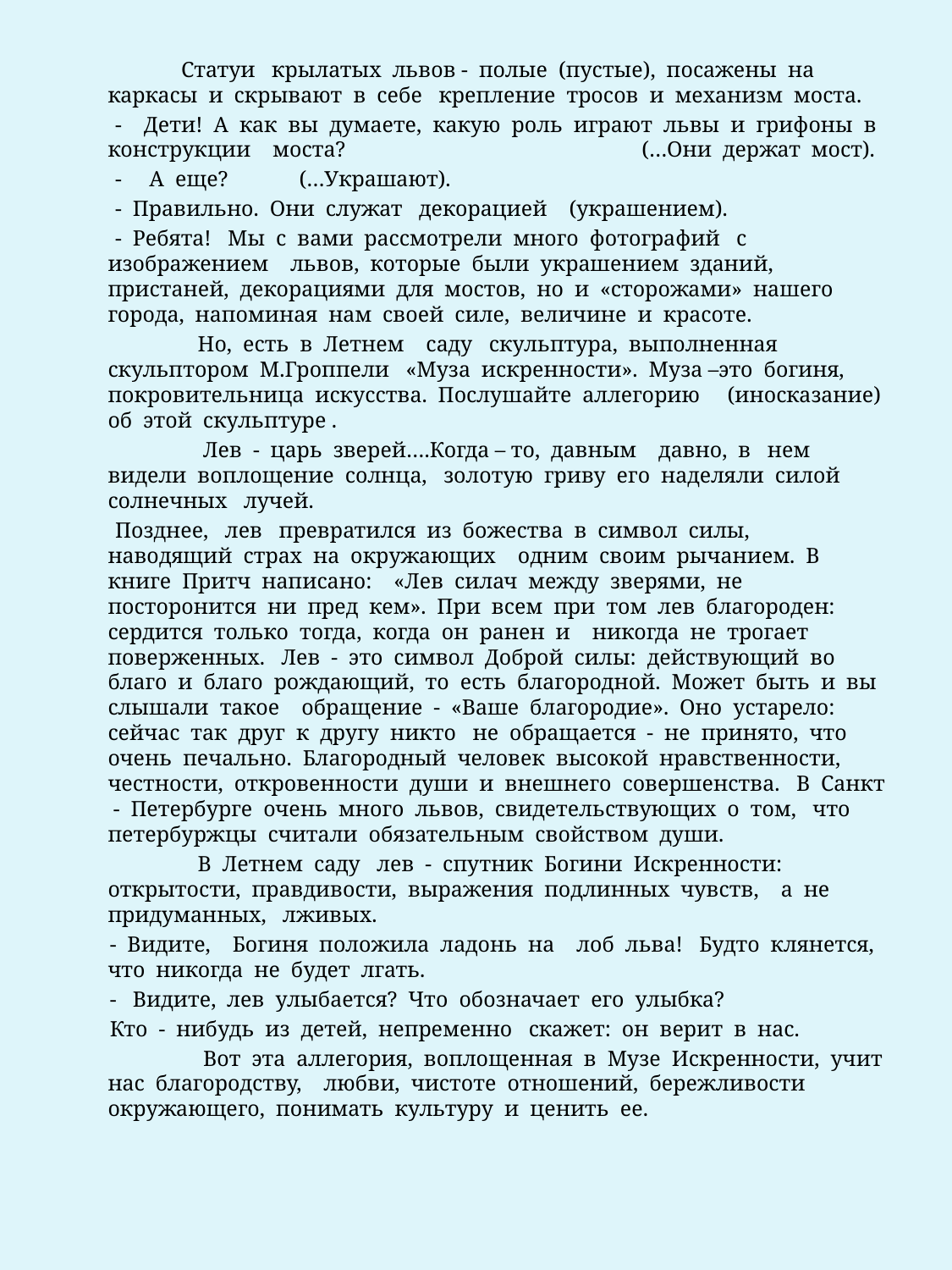

Статуи   крылатых  львов -  полые  (пустые),  посажены  на  каркасы  и  скрывают  в  себе   крепление  тросов  и  механизм  моста.
          -    Дети!  А  как  вы  думаете,  какую  роль  играют  львы  и  грифоны  в  конструкции    моста?                                                      (…Они  держат  мост).
          -     А  еще?             (…Украшают).
          -  Правильно.  Они  служат   декорацией    (украшением).
          -  Ребята!   Мы  с  вами  рассмотрели  много  фотографий   с  изображением    львов,  которые  были  украшением  зданий,  пристаней,  декорациями  для  мостов,  но  и  «сторожами»  нашего  города,  напоминая  нам  своей  силе,  величине  и  красоте.
                         Но,  есть  в  Летнем    саду   скульптура,  выполненная  скульптором  М.Гроппели   «Муза  искренности».  Муза –это  богиня,   покровительница  искусства.  Послушайте  аллегорию     (иносказание)  об  этой  скульптуре .
                          Лев  -  царь  зверей….Когда – то,  давным    давно,  в   нем  видели  воплощение  солнца,   золотую  гриву  его  наделяли  силой  солнечных   лучей.
          Позднее,   лев   превратился  из  божества  в  символ  силы,    наводящий  страх  на  окружающих    одним  своим  рычанием.  В  книге  Притч  написано:    «Лев  силач  между  зверями,  не  посторонится  ни  пред  кем».  При  всем  при  том  лев  благороден:  сердится  только  тогда,  когда  он  ранен  и    никогда  не  трогает    поверженных.   Лев  -  это  символ  Доброй  силы:  действующий  во  благо  и  благо  рождающий,  то  есть  благородной.  Может  быть  и  вы  слышали  такое    обращение  -  «Ваше  благородие».  Оно  устарело:  сейчас  так  друг  к  другу  никто   не  обращается  -  не  принято,  что  очень  печально.  Благородный  человек  высокой  нравственности,  честности,  откровенности  души  и  внешнего  совершенства.   В  Санкт  -  Петербурге  очень  много  львов,  свидетельствующих  о  том,   что  петербуржцы  считали  обязательным  свойством  души.
                         В  Летнем  саду   лев  -  спутник  Богини  Искренности:  открытости,  правдивости,  выражения  подлинных  чувств,    а  не  придуманных,   лживых.
         -  Видите,    Богиня  положила  ладонь  на    лоб  льва!   Будто  клянется,  что  никогда  не  будет  лгать.
         -   Видите,  лев  улыбается?  Что  обозначает  его  улыбка?
         Кто  -  нибудь  из  детей,  непременно   скажет:  он  верит  в  нас.
                          Вот  эта  аллегория,  воплощенная  в  Музе  Искренности,  учит  нас  благородству,    любви,  чистоте  отношений,  бережливости  окружающего,  понимать  культуру  и  ценить  ее.